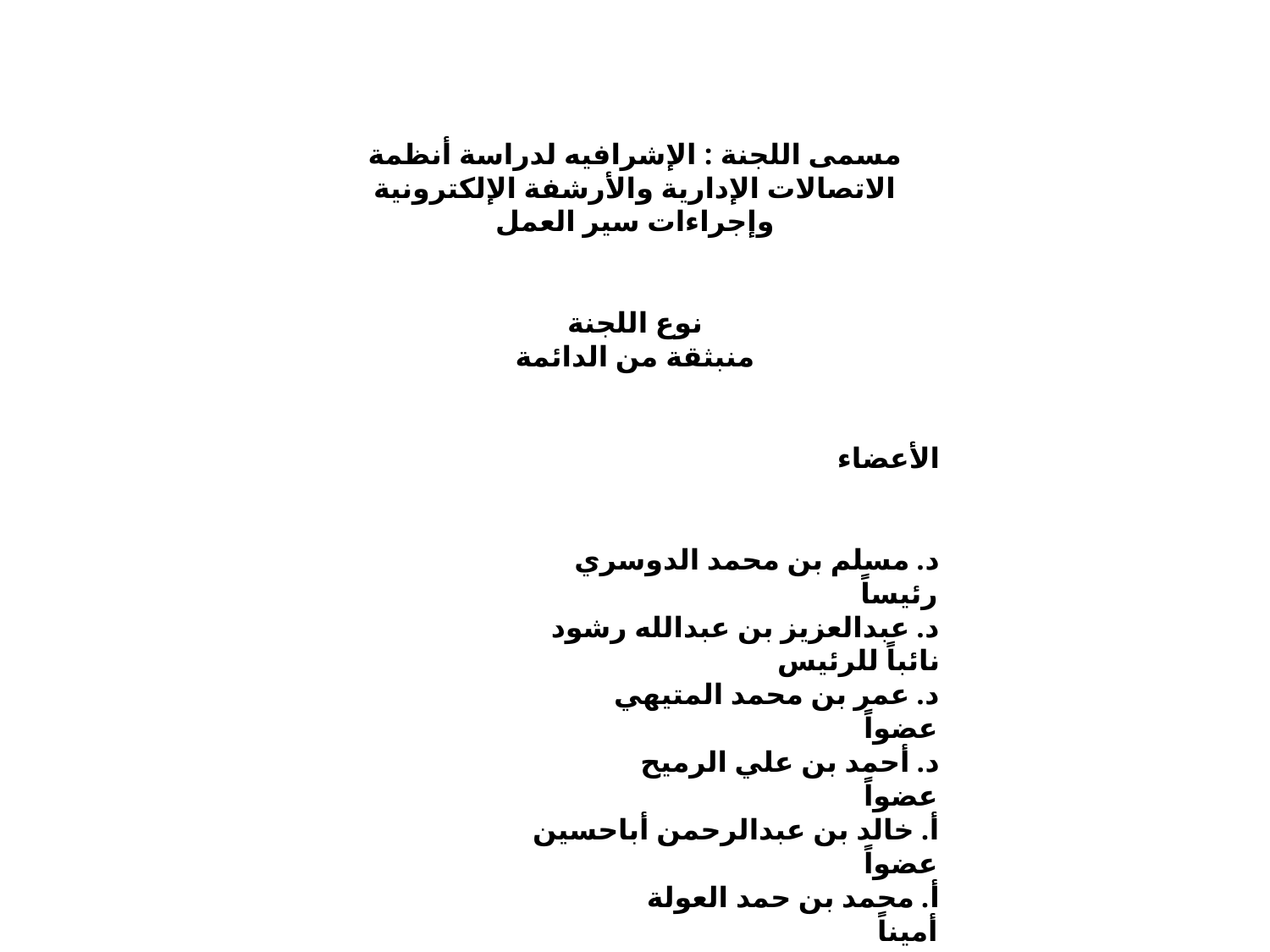

مسمى اللجنة : الإشرافيه لدراسة أنظمة الاتصالات الإدارية والأرشفة الإلكترونية وإجراءات سير العمل

نوع اللجنة
منبثقة من الدائمة

الأعضاء

د. مسلم بن محمد الدوسري                               رئيساً
د. عبدالعزيز بن عبدالله رشود                           نائباً للرئيس
د. عمر بن محمد المتيهي                                 عضواً
د. أحمد بن علي الرميح                                   عضواً
أ. خالد بن عبدالرحمن أباحسين                           عضواً
أ. محمد بن حمد العولة                                    أميناً
د. سعد بن ذعار القحطاني                                عضواً
أ.أحمد بن عبدالعزيز الموسى                            عضواً
د.عادل بن محمد السعيد                                  عضواً